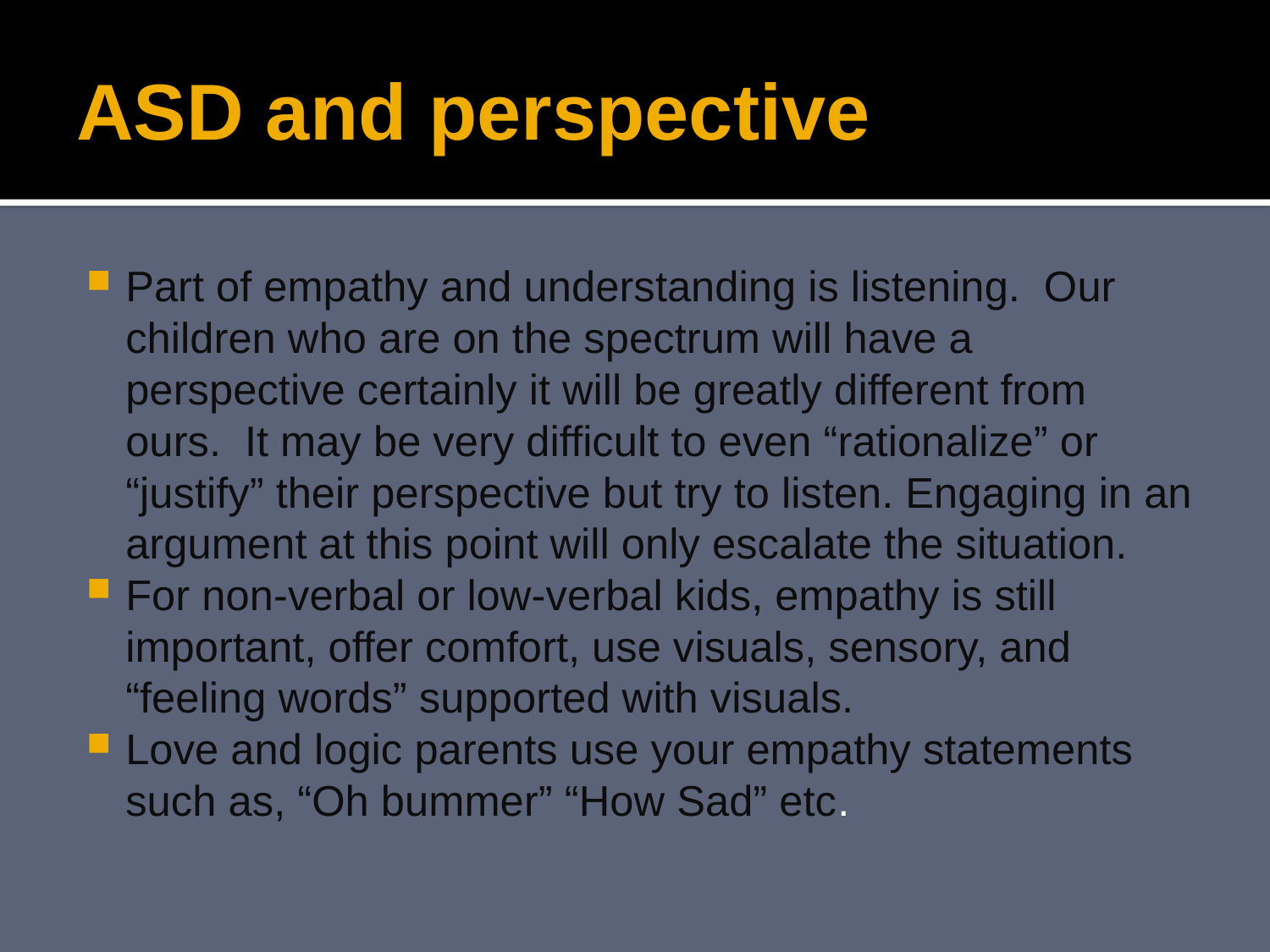

# ASD and perspective
Part of empathy and understanding is listening.  Our children who are on the spectrum will have a perspective certainly it will be greatly different from ours.  It may be very difficult to even “rationalize” or “justify” their perspective but try to listen. Engaging in an argument at this point will only escalate the situation.
For non-verbal or low-verbal kids, empathy is still important, offer comfort, use visuals, sensory, and “feeling words” supported with visuals.
Love and logic parents use your empathy statements such as, “Oh bummer” “How Sad” etc.